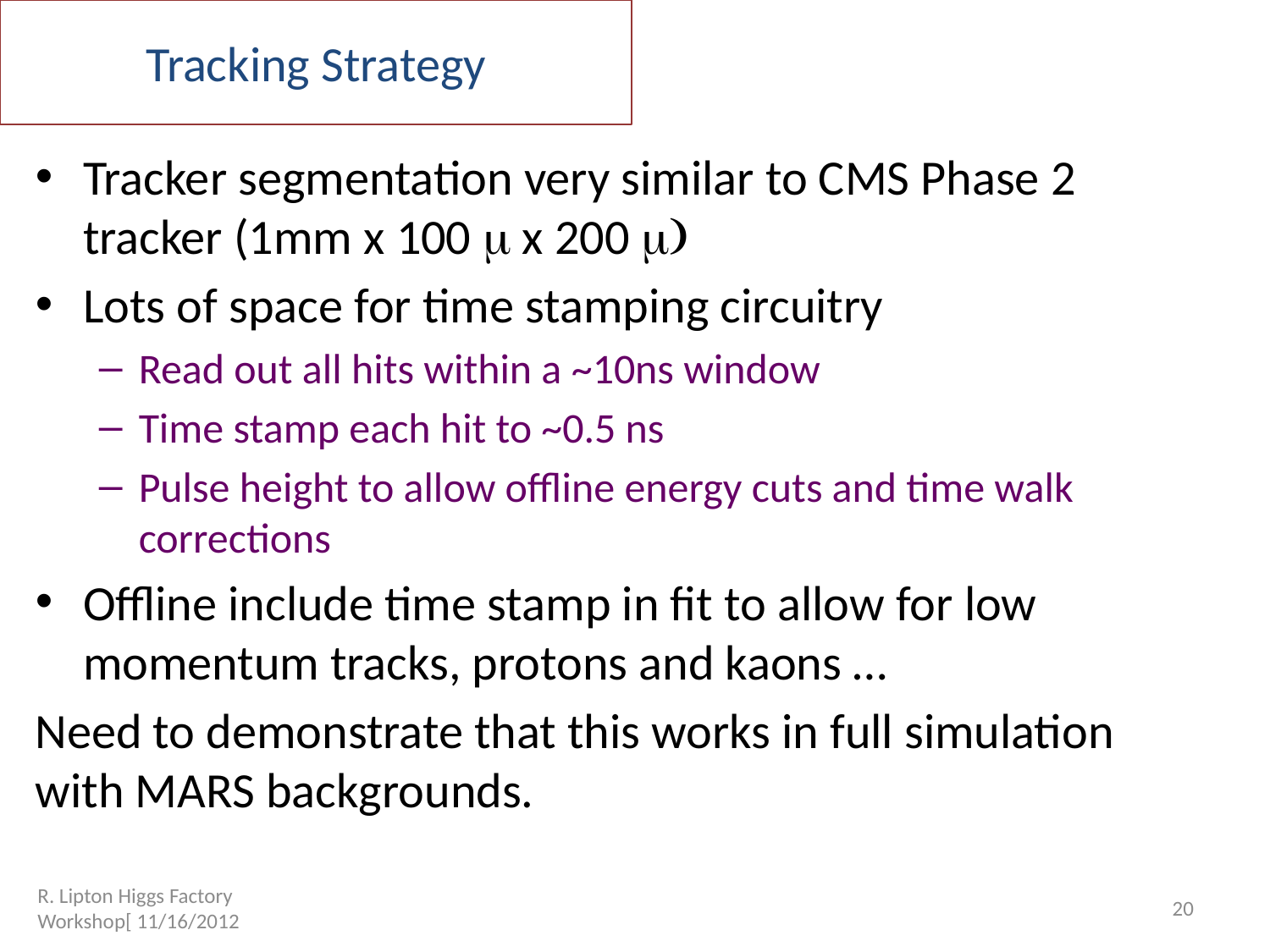

# Tracking Strategy
Tracker segmentation very similar to CMS Phase 2 tracker (1mm x 100 μ x 200 μ)
Lots of space for time stamping circuitry
Read out all hits within a ~10ns window
Time stamp each hit to ~0.5 ns
Pulse height to allow offline energy cuts and time walk corrections
Offline include time stamp in fit to allow for low momentum tracks, protons and kaons …
Need to demonstrate that this works in full simulation with MARS backgrounds.
R. Lipton Higgs Factory Workshop[ 11/16/2012
20